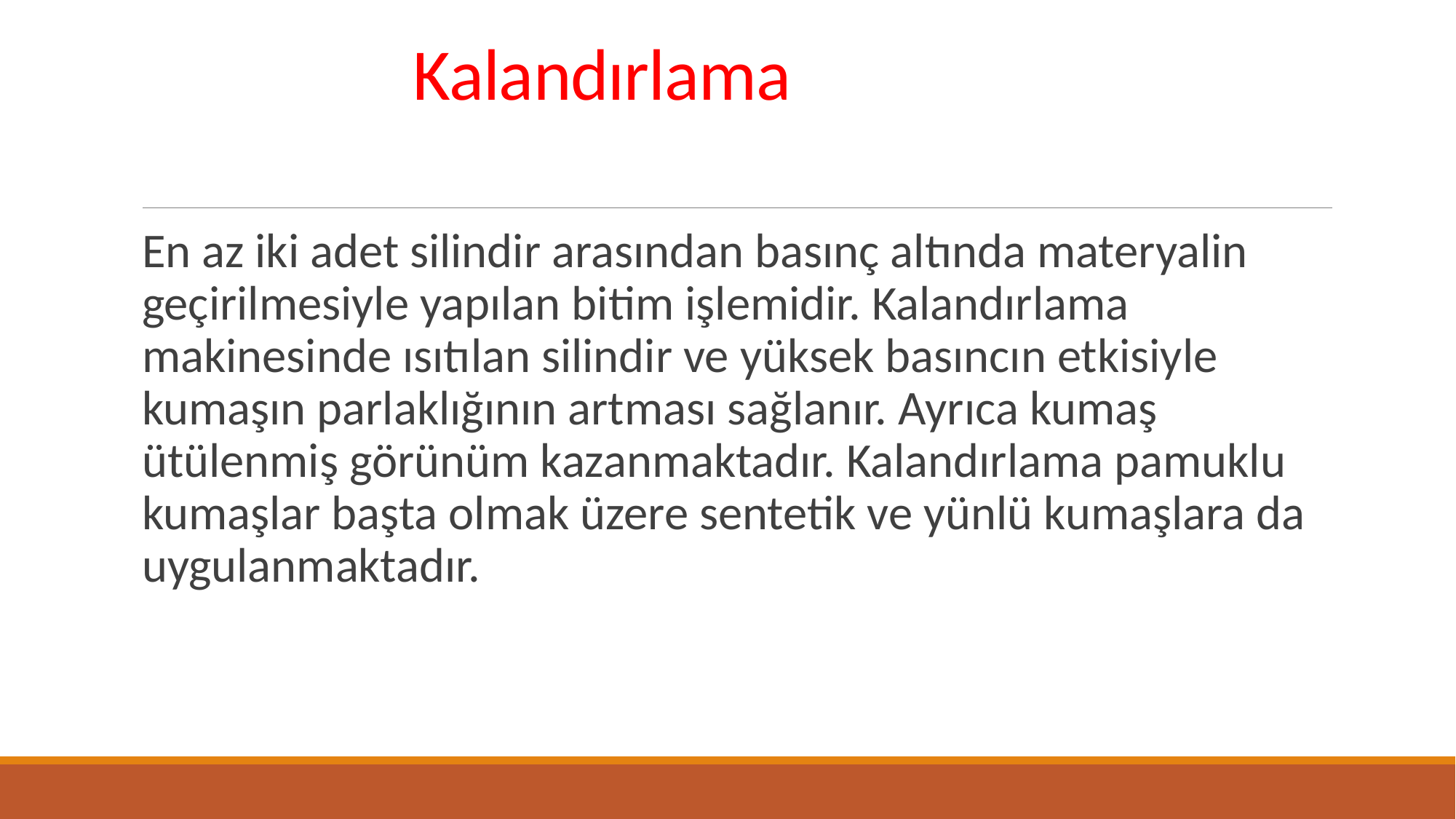

# Kalandırlama
En az iki adet silindir arasından basınç altında materyalin geçirilmesiyle yapılan bitim işlemidir. Kalandırlama makinesinde ısıtılan silindir ve yüksek basıncın etkisiyle kumaşın parlaklığının artması sağlanır. Ayrıca kumaş ütülenmiş görünüm kazanmaktadır. Kalandırlama pamuklu kumaşlar başta olmak üzere sentetik ve yünlü kumaşlara da uygulanmaktadır.